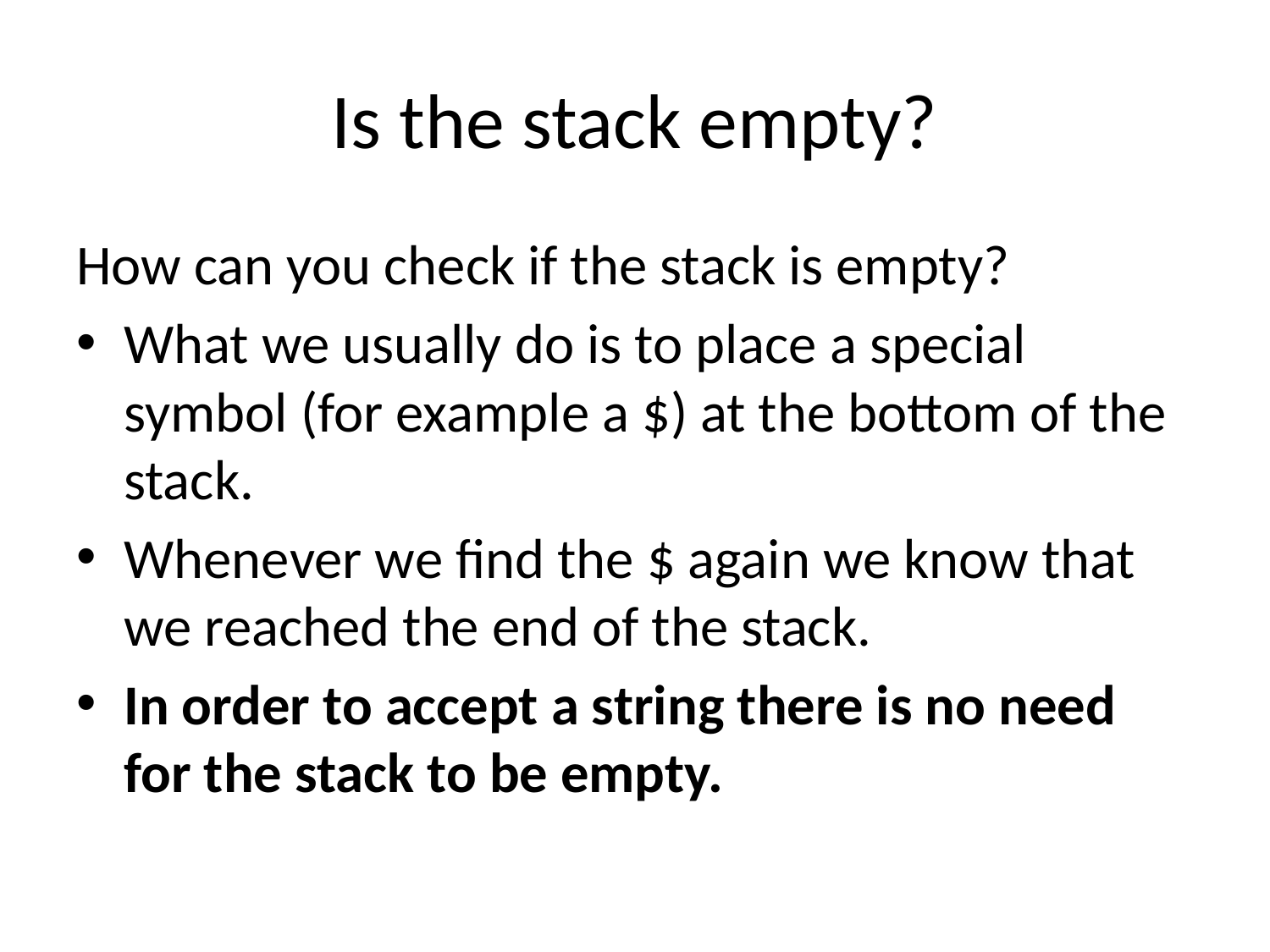

# Is the stack empty?
How can you check if the stack is empty?
What we usually do is to place a special symbol (for example a $) at the bottom of the stack.
Whenever we find the $ again we know that we reached the end of the stack.
In order to accept a string there is no need for the stack to be empty.